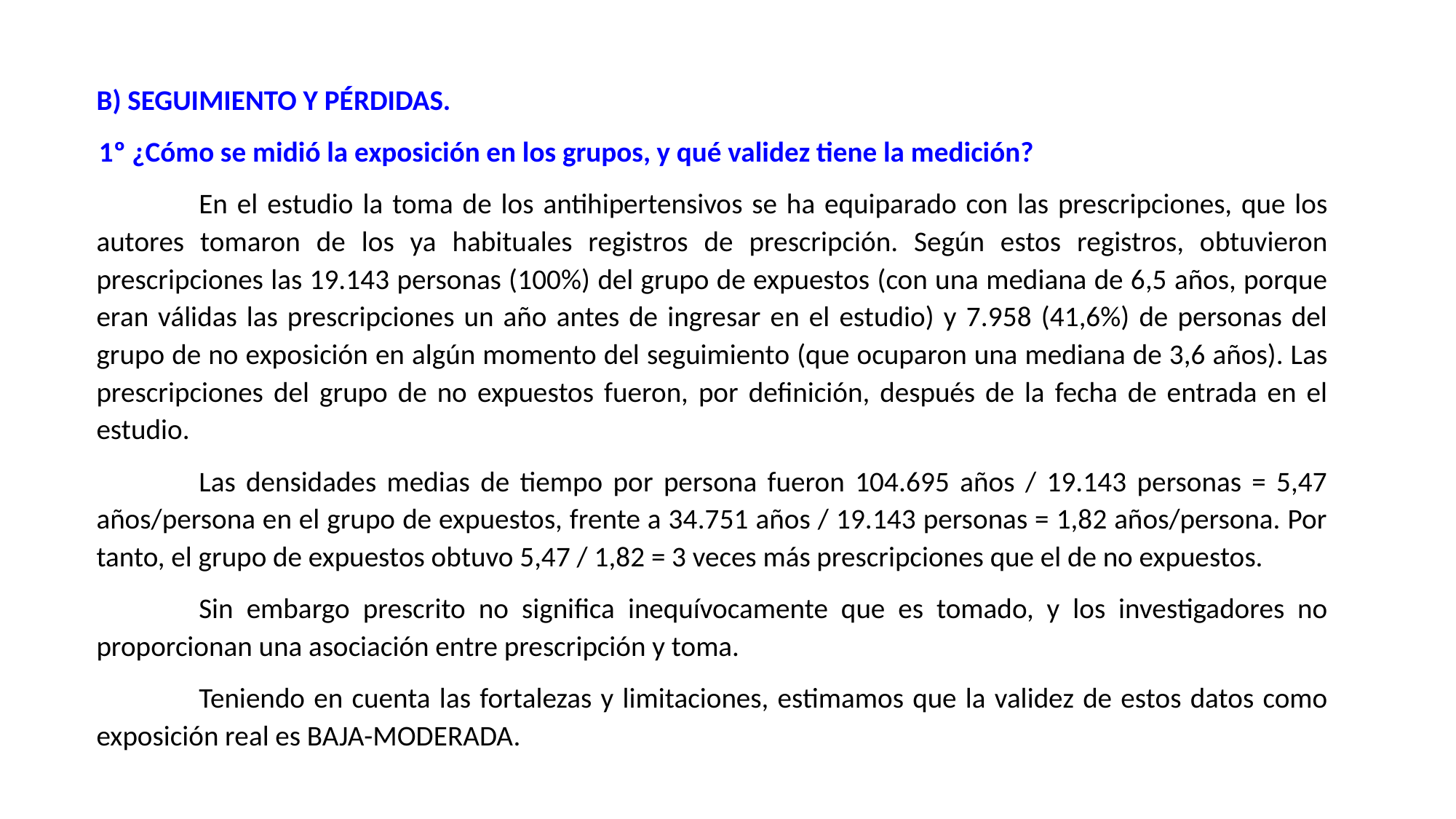

B) SEGUIMIENTO Y PÉRDIDAS.
 1º ¿Cómo se midió la exposición en los grupos, y qué validez tiene la medición?
	En el estudio la toma de los antihipertensivos se ha equiparado con las prescripciones, que los autores tomaron de los ya habituales registros de prescripción. Según estos registros, obtuvieron prescripciones las 19.143 personas (100%) del grupo de expuestos (con una mediana de 6,5 años, porque eran válidas las prescripciones un año antes de ingresar en el estudio) y 7.958 (41,6%) de personas del grupo de no exposición en algún momento del seguimiento (que ocuparon una mediana de 3,6 años). Las prescripciones del grupo de no expuestos fueron, por definición, después de la fecha de entrada en el estudio.
	Las densidades medias de tiempo por persona fueron 104.695 años / 19.143 personas = 5,47 años/persona en el grupo de expuestos, frente a 34.751 años / 19.143 personas = 1,82 años/persona. Por tanto, el grupo de expuestos obtuvo 5,47 / 1,82 = 3 veces más prescripciones que el de no expuestos.
	Sin embargo prescrito no significa inequívocamente que es tomado, y los investigadores no proporcionan una asociación entre prescripción y toma.
	Teniendo en cuenta las fortalezas y limitaciones, estimamos que la validez de estos datos como exposición real es BAJA-MODERADA.